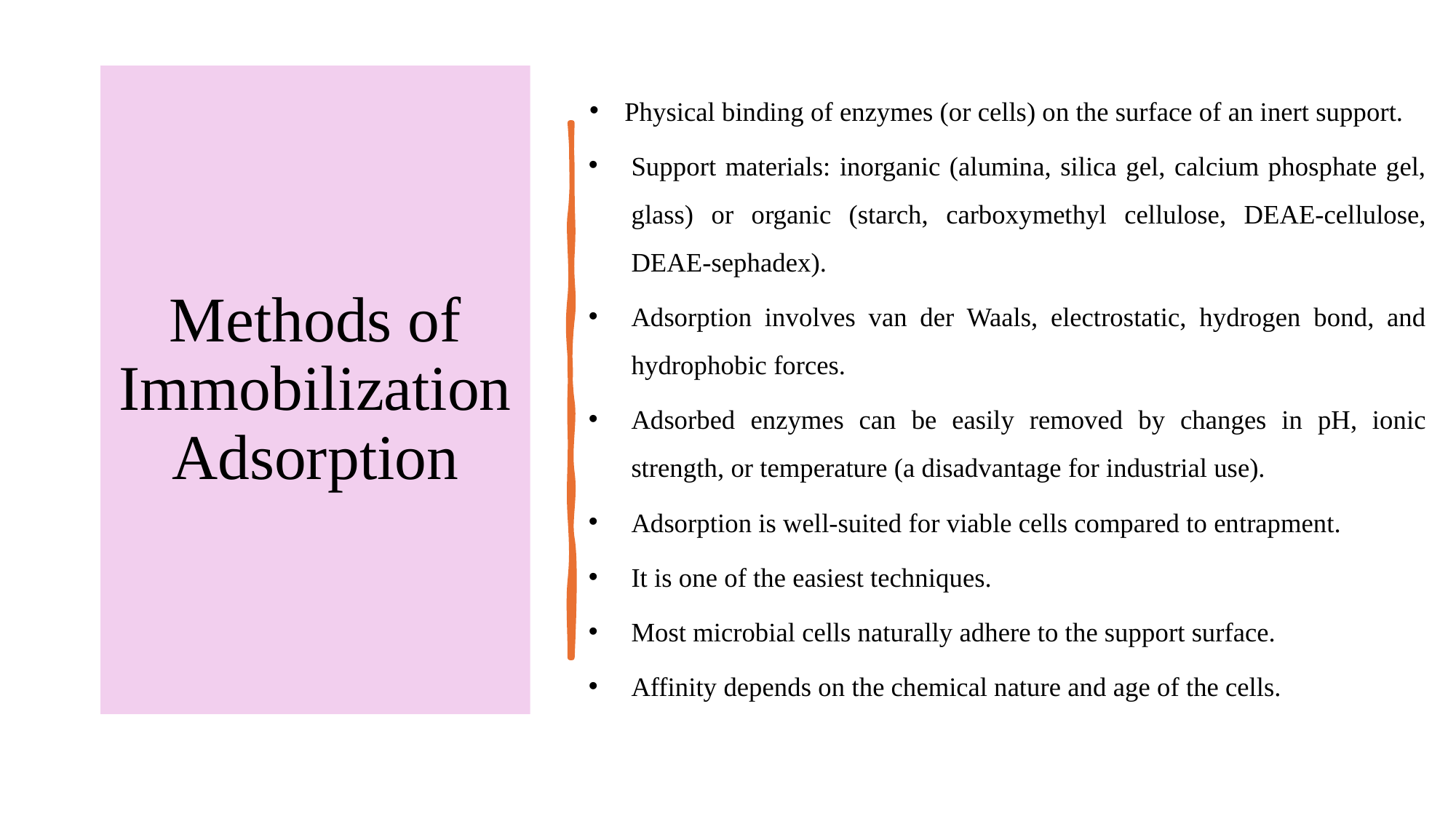

# Methods of Immobilization Adsorption
Physical binding of enzymes (or cells) on the surface of an inert support.
Support materials: inorganic (alumina, silica gel, calcium phosphate gel, glass) or organic (starch, carboxymethyl cellulose, DEAE-cellulose, DEAE-sephadex).
Adsorption involves van der Waals, electrostatic, hydrogen bond, and hydrophobic forces.
Adsorbed enzymes can be easily removed by changes in pH, ionic strength, or temperature (a disadvantage for industrial use).
Adsorption is well-suited for viable cells compared to entrapment.
It is one of the easiest techniques.
Most microbial cells naturally adhere to the support surface.
Affinity depends on the chemical nature and age of the cells.